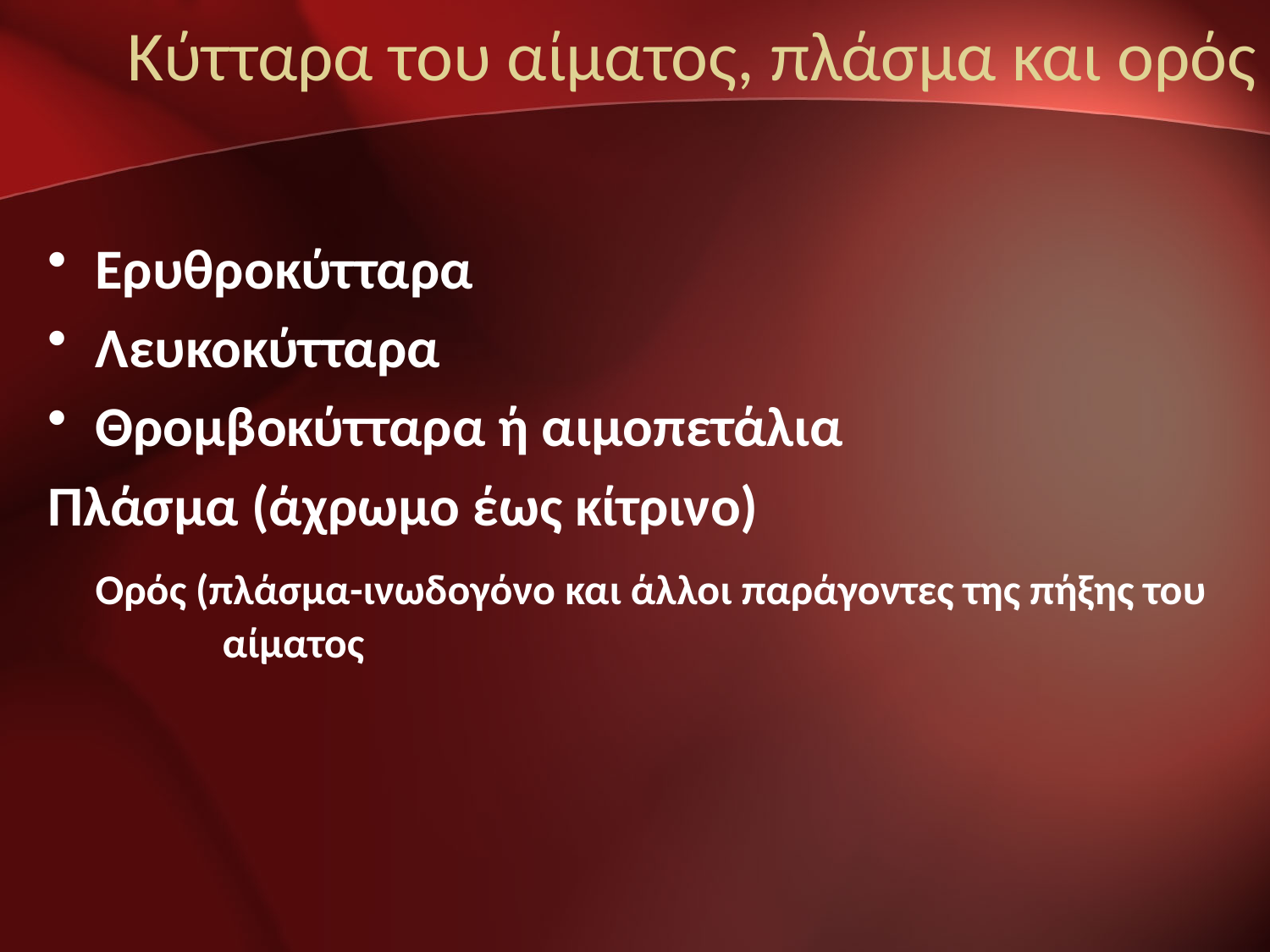

# Kύτταρα του αίματος, πλάσμα και ορός
Ερυθροκύτταρα
Λευκοκύτταρα
Θρομβοκύτταρα ή αιμοπετάλια
Πλάσμα (άχρωμο έως κίτρινο)
	Ορός (πλάσμα-ινωδογόνο και άλλοι παράγοντες της πήξης του 	αίματος